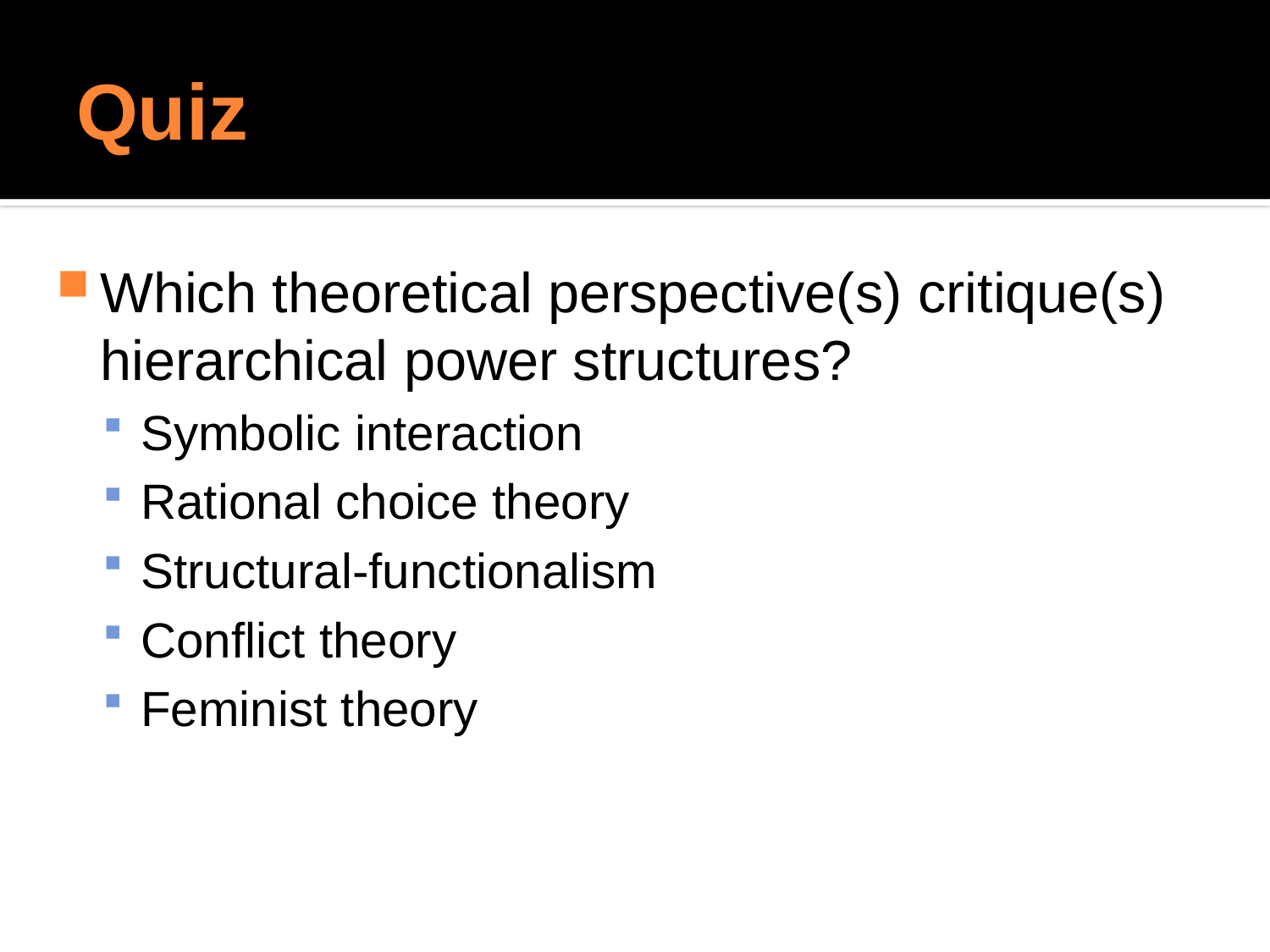

# Quiz
Do Sociologists Ask?
Which theoretical perspective(s) critique(s) hierarchical power structures?
Symbolic interaction
Rational choice theory
Structural-functionalism
Conflict theory
Feminist theory